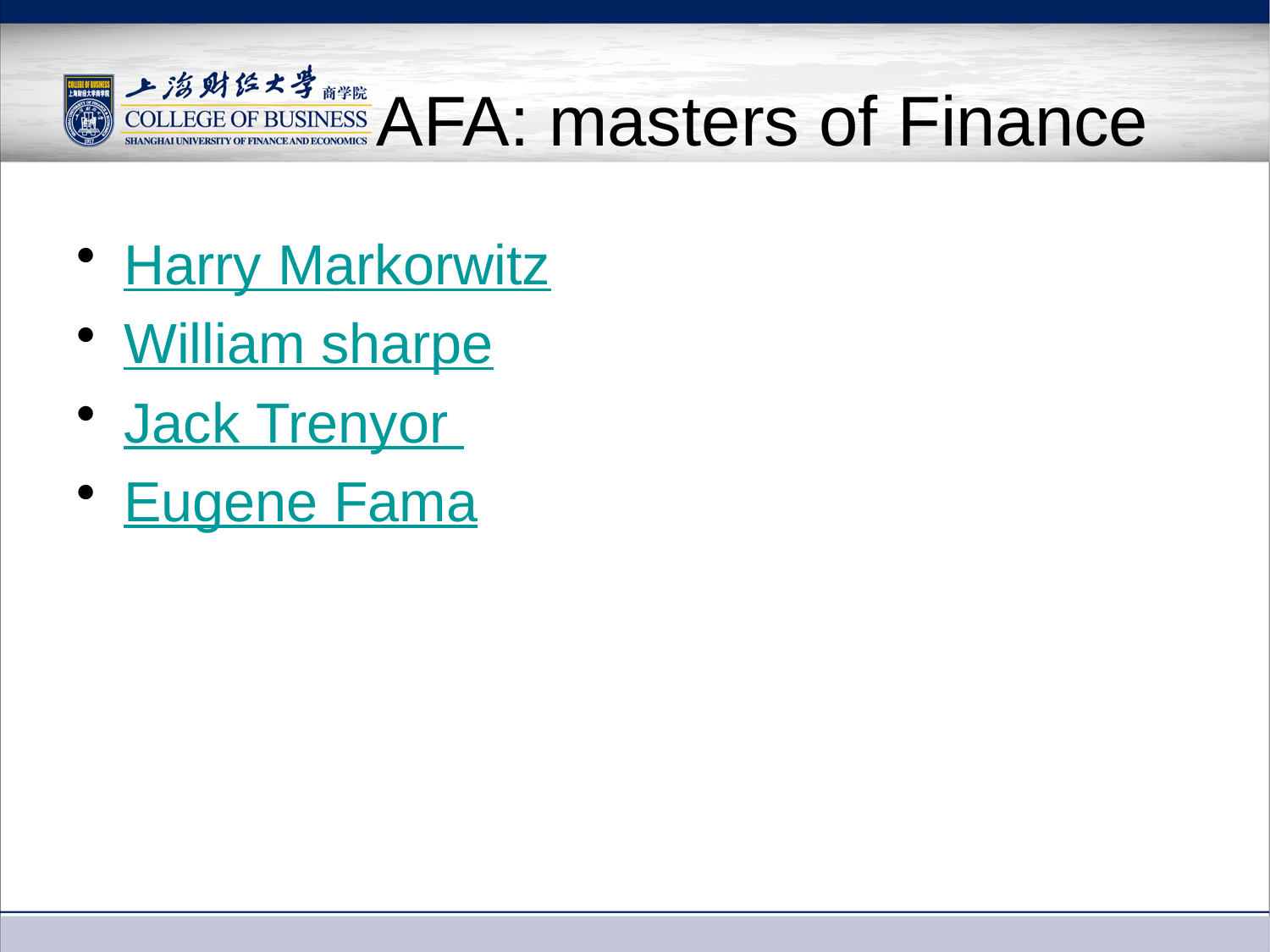

# AFA: masters of Finance
Harry Markorwitz
William sharpe
Jack Trenyor
Eugene Fama